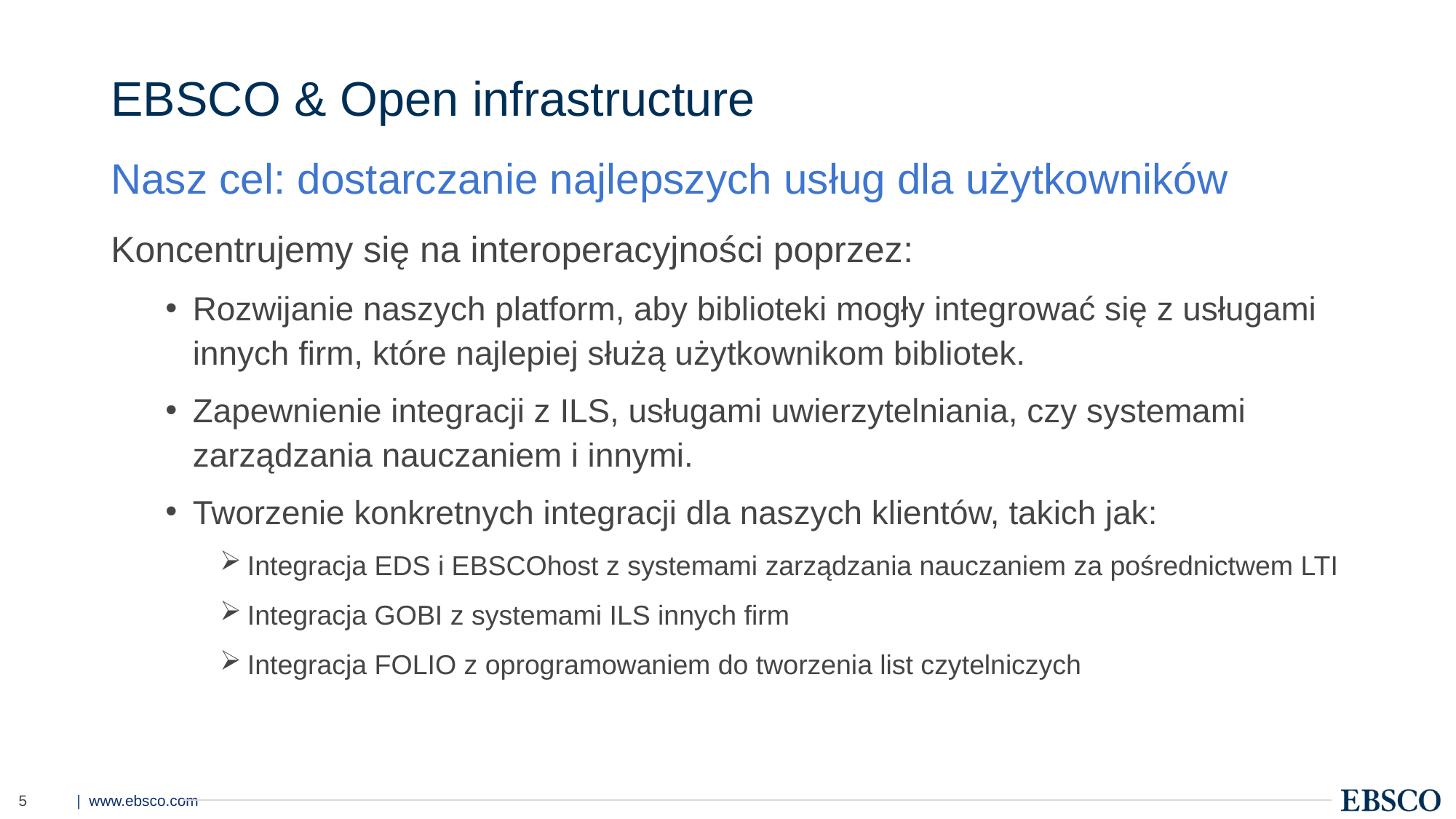

# EBSCO & Open infrastructure
Nasz cel: dostarczanie najlepszych usług dla użytkowników
Koncentrujemy się na interoperacyjności poprzez:
Rozwijanie naszych platform, aby biblioteki mogły integrować się z usługami innych firm, które najlepiej służą użytkownikom bibliotek.
Zapewnienie integracji z ILS, usługami uwierzytelniania, czy systemami zarządzania nauczaniem i innymi.
Tworzenie konkretnych integracji dla naszych klientów, takich jak:
Integracja EDS i EBSCOhost z systemami zarządzania nauczaniem za pośrednictwem LTI
Integracja GOBI z systemami ILS innych firm
Integracja FOLIO z oprogramowaniem do tworzenia list czytelniczych